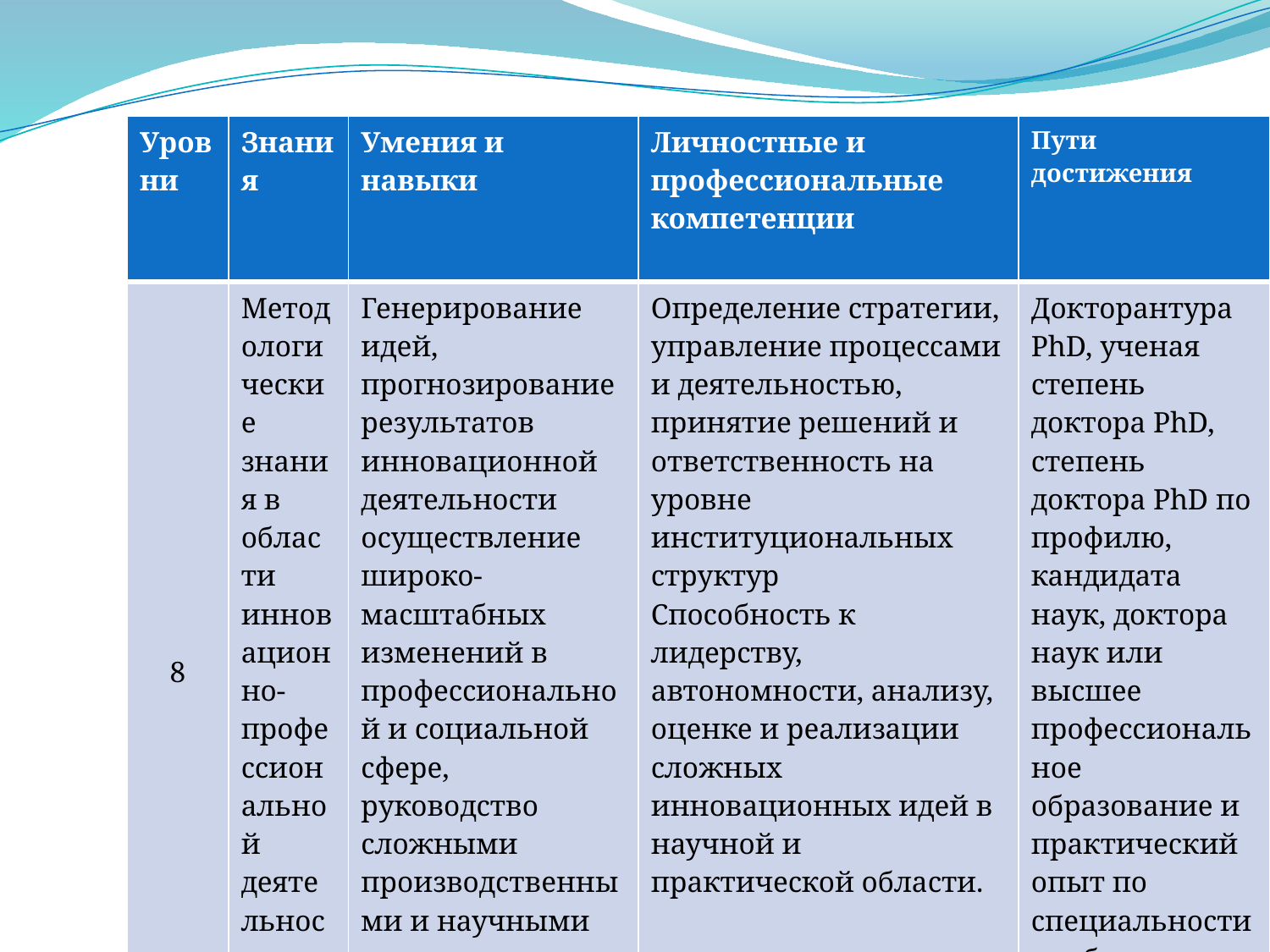

| Уровни | Знания | Умения и навыки | Личностные и профессиональные компетенции | Пути достижения |
| --- | --- | --- | --- | --- |
| 8 | Методологические знания в области инновационно-профессиональной деятельности | Генерирование идей, прогнозирование результатов инновационной деятельности осуществление широко- масштабных изменений в профессиональной и социальной сфере, руководство сложными производственными и научными процессами | Определение стратегии, управление процессами и деятельностью, принятие решений и ответственность на уровне институциональных структур Способность к лидерству, автономности, анализу, оценке и реализации сложных инновационных идей в научной и практической области. | Докторантура PhD, ученая степень доктора PhD, степень доктора PhD по профилю, кандидата наук, доктора наук или высшее профессиональное образование и практический опыт по специальности, либо управленческий опыт работы |
Национальная рамка квалификаций
12